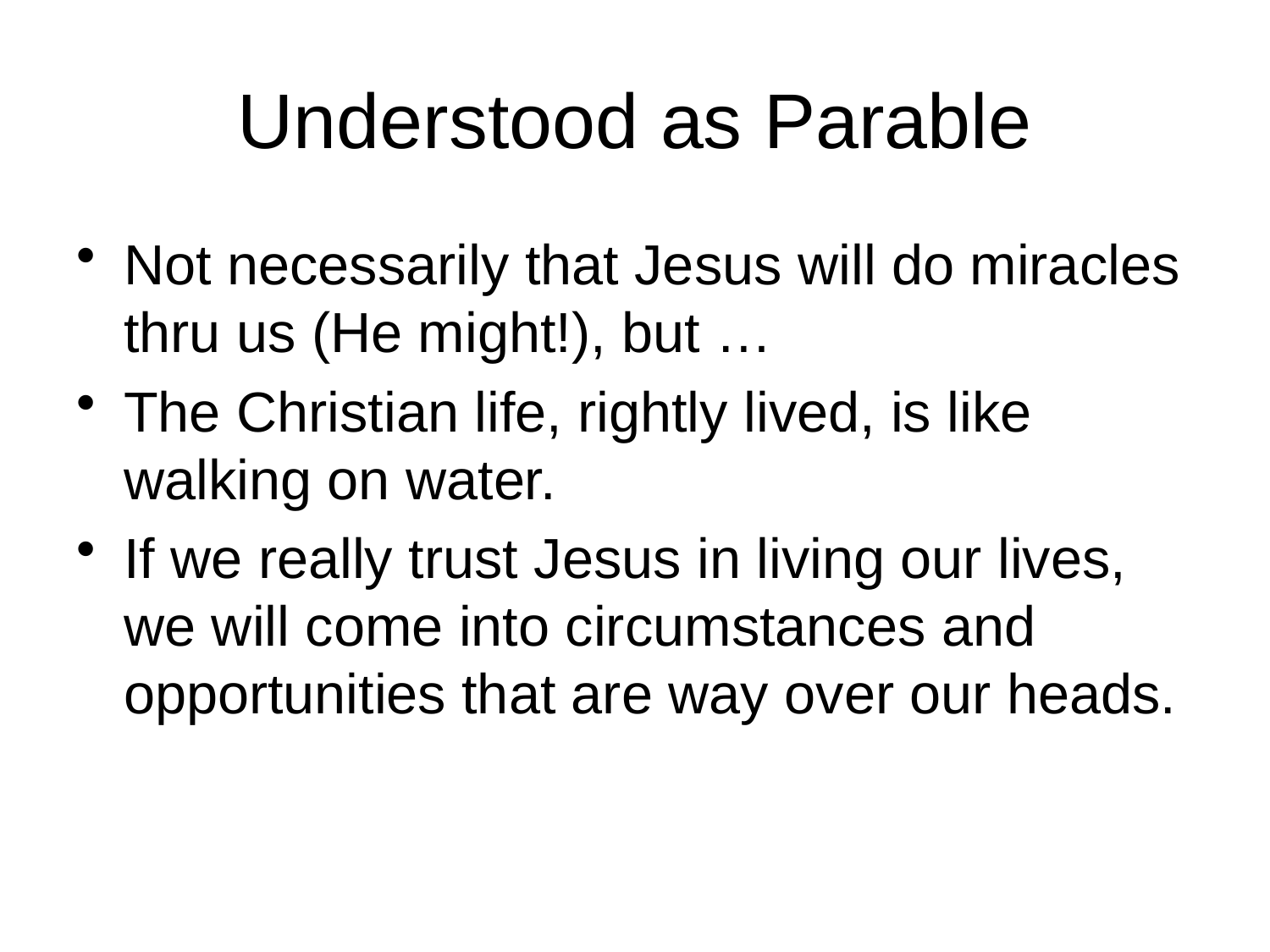

# Understood as Parable
Not necessarily that Jesus will do miracles thru us (He might!), but …
The Christian life, rightly lived, is like walking on water.
If we really trust Jesus in living our lives, we will come into circumstances and opportunities that are way over our heads.